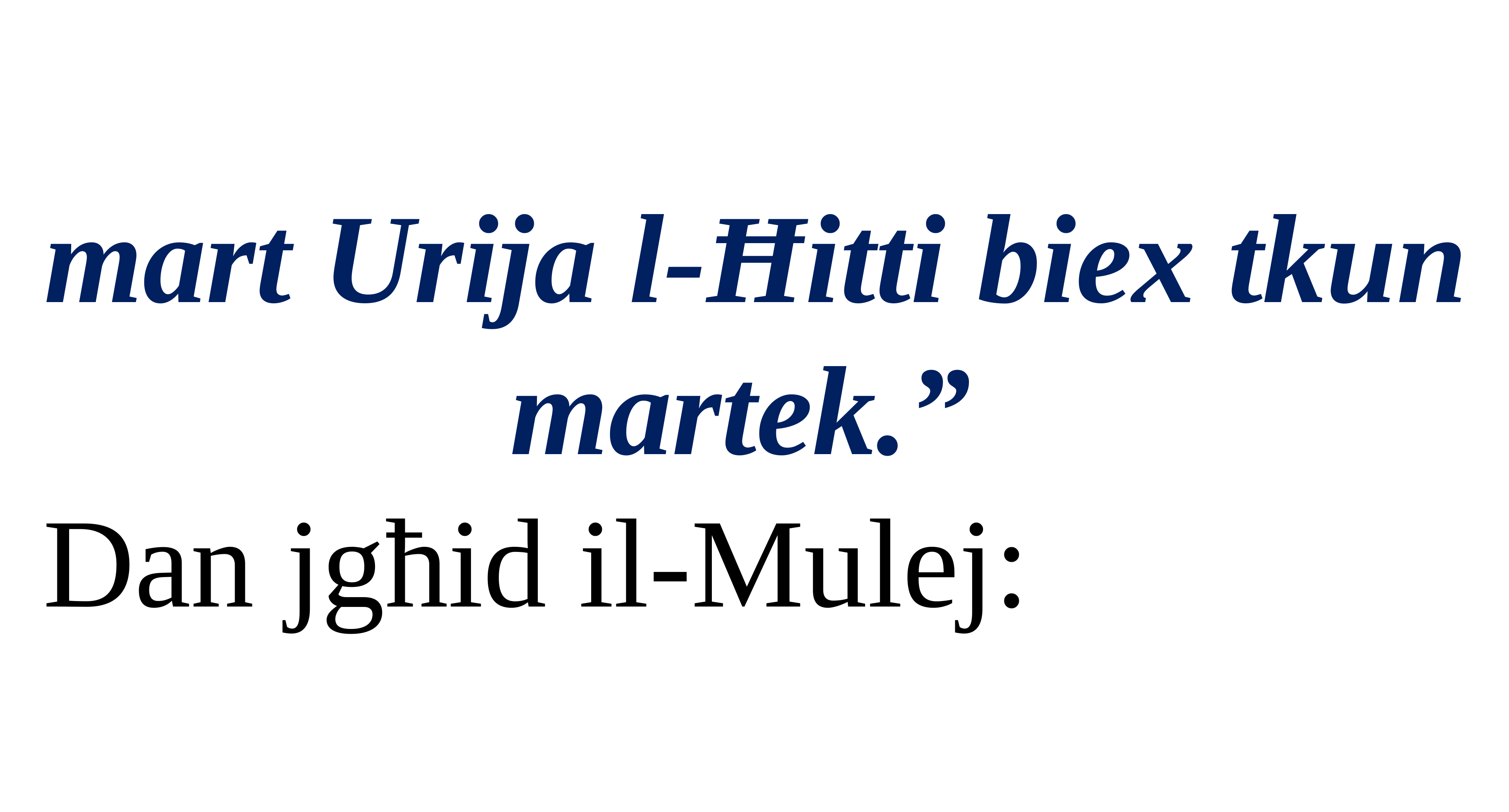

mart Urija l-Ħitti biex tkun
martek.”
Dan jgħid il-Mulej: